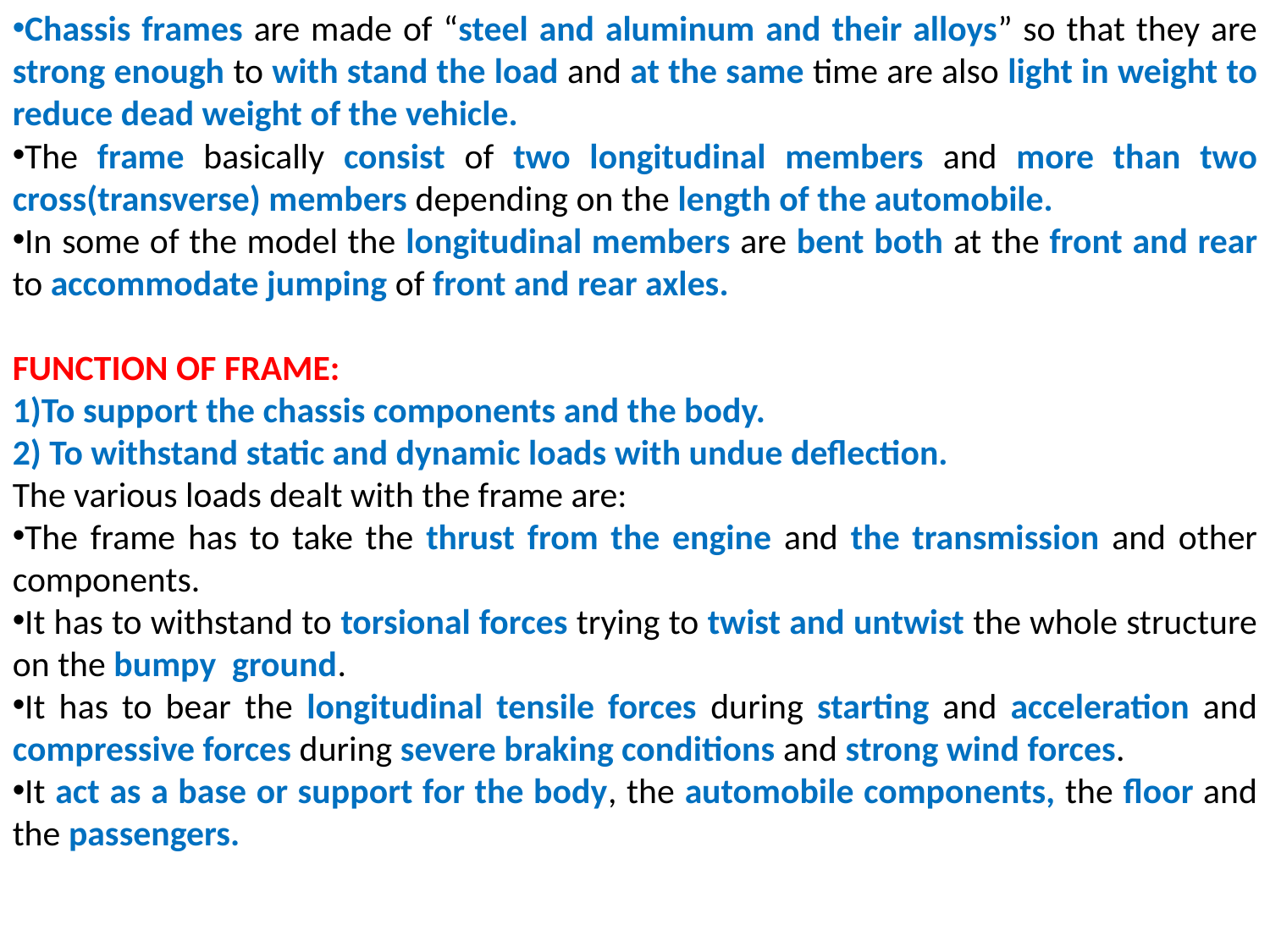

Chassis frames are made of “steel and aluminum and their alloys” so that they are strong enough to with stand the load and at the same time are also light in weight to reduce dead weight of the vehicle.
The frame basically consist of two longitudinal members and more than two cross(transverse) members depending on the length of the automobile.
In some of the model the longitudinal members are bent both at the front and rear to accommodate jumping of front and rear axles.

FUNCTION OF FRAME:
1)To support the chassis components and the body.
2) To withstand static and dynamic loads with undue deflection.
The various loads dealt with the frame are:
The frame has to take the thrust from the engine and the transmission and other components.
It has to withstand to torsional forces trying to twist and untwist the whole structure on the bumpy  ground.
It has to bear the longitudinal tensile forces during starting and acceleration and compressive forces during severe braking conditions and strong wind forces.
It act as a base or support for the body, the automobile components, the floor and the passengers.